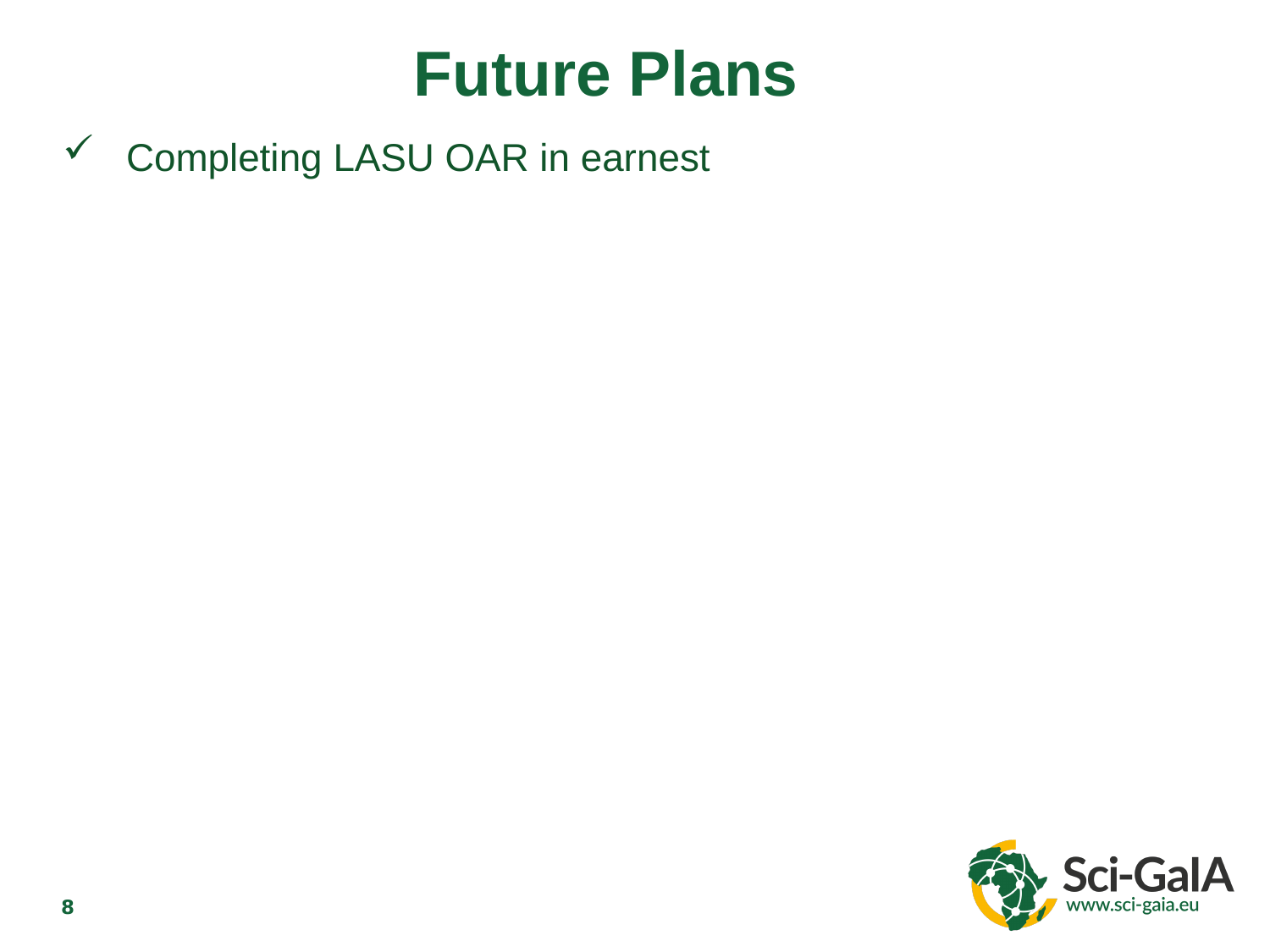

Future Plans
Completing LASU OAR in earnest

8